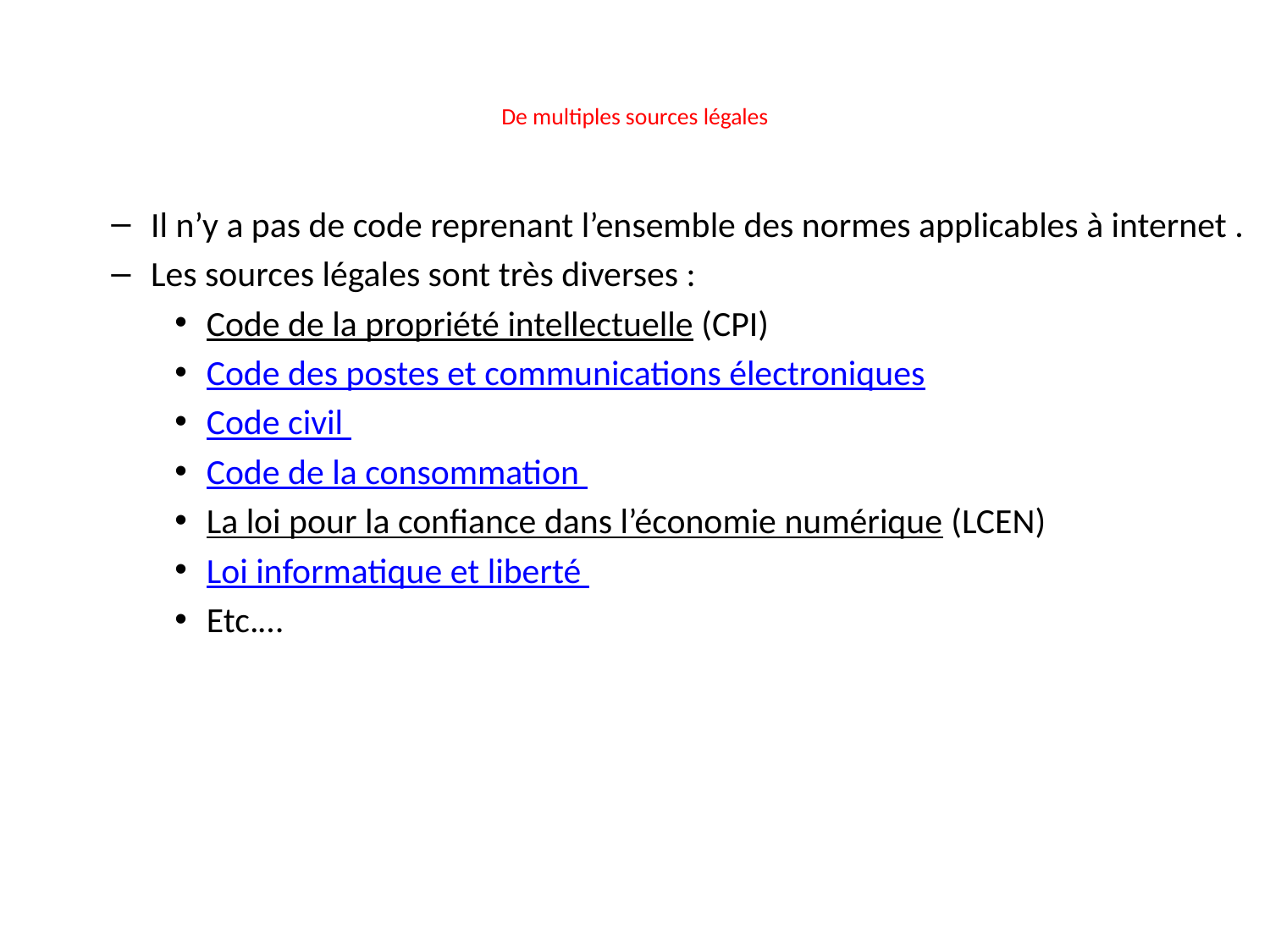

# De multiples sources légales

Il n’y a pas de code reprenant l’ensemble des normes applicables à internet .
Les sources légales sont très diverses :
Code de la propriété intellectuelle (CPI)
Code des postes et communications électroniques
Code civil
Code de la consommation
La loi pour la confiance dans l’économie numérique (LCEN)
Loi informatique et liberté
Etc.…